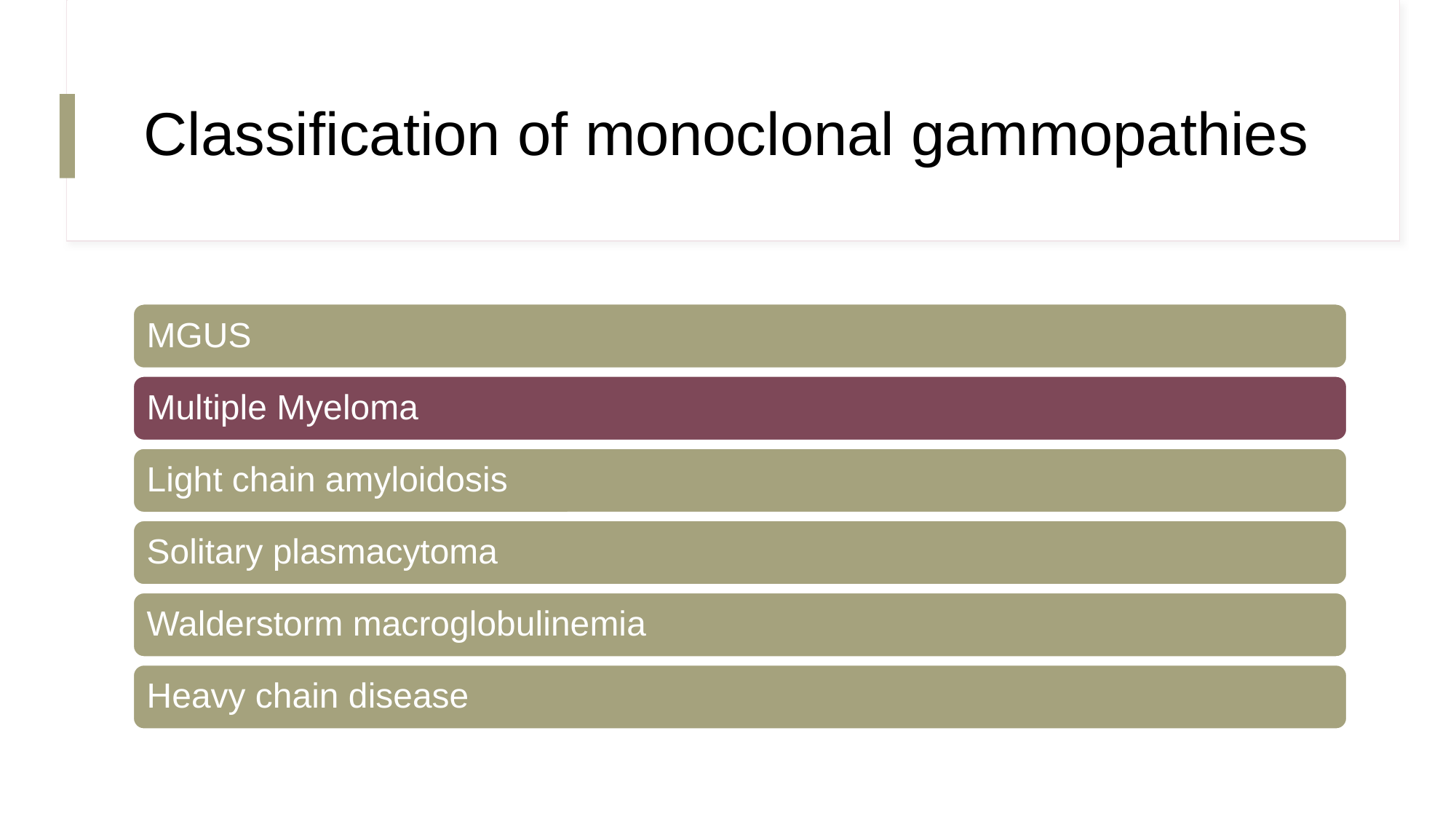

# Classification of monoclonal gammopathies
MGUS
Multiple Myeloma
Light chain amyloidosis
Solitary plasmacytoma
Walderstorm macroglobulinemia
Heavy chain disease